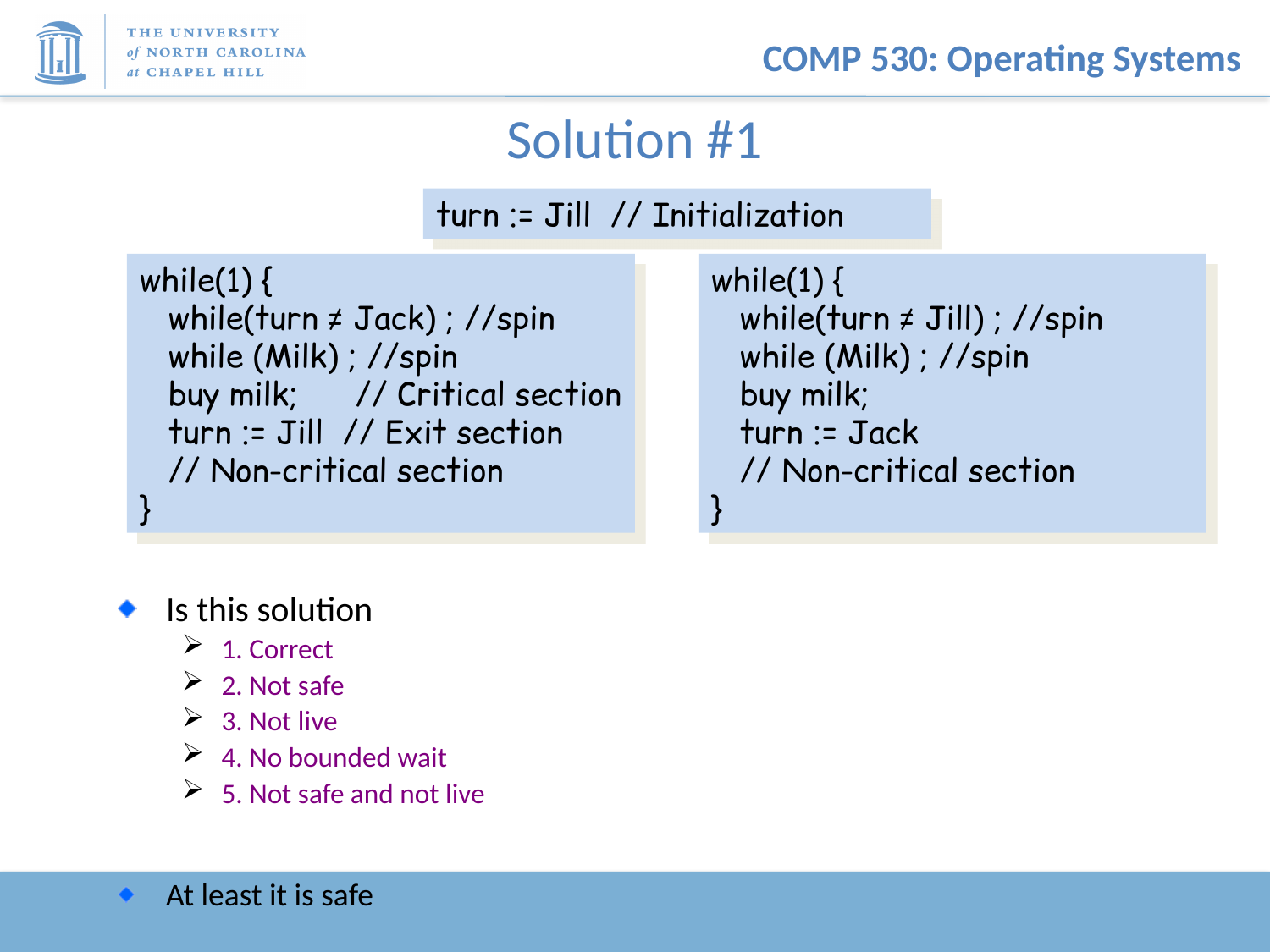

# Solution #1
turn := Jill  // Initialization
while(1) {
   while(turn ≠ Jack) ; //spin
   while (Milk) ; //spin
   buy milk;      // Critical section
   turn := Jill  // Exit section
   // Non-critical section
}
while(1) {
   while(turn ≠ Jill) ; //spin
   while (Milk) ; //spin
   buy milk;
   turn := Jack
   // Non-critical section
}
Is this solution
1. Correct
2. Not safe
3. Not live
4. No bounded wait
5. Not safe and not live

At least it is safe